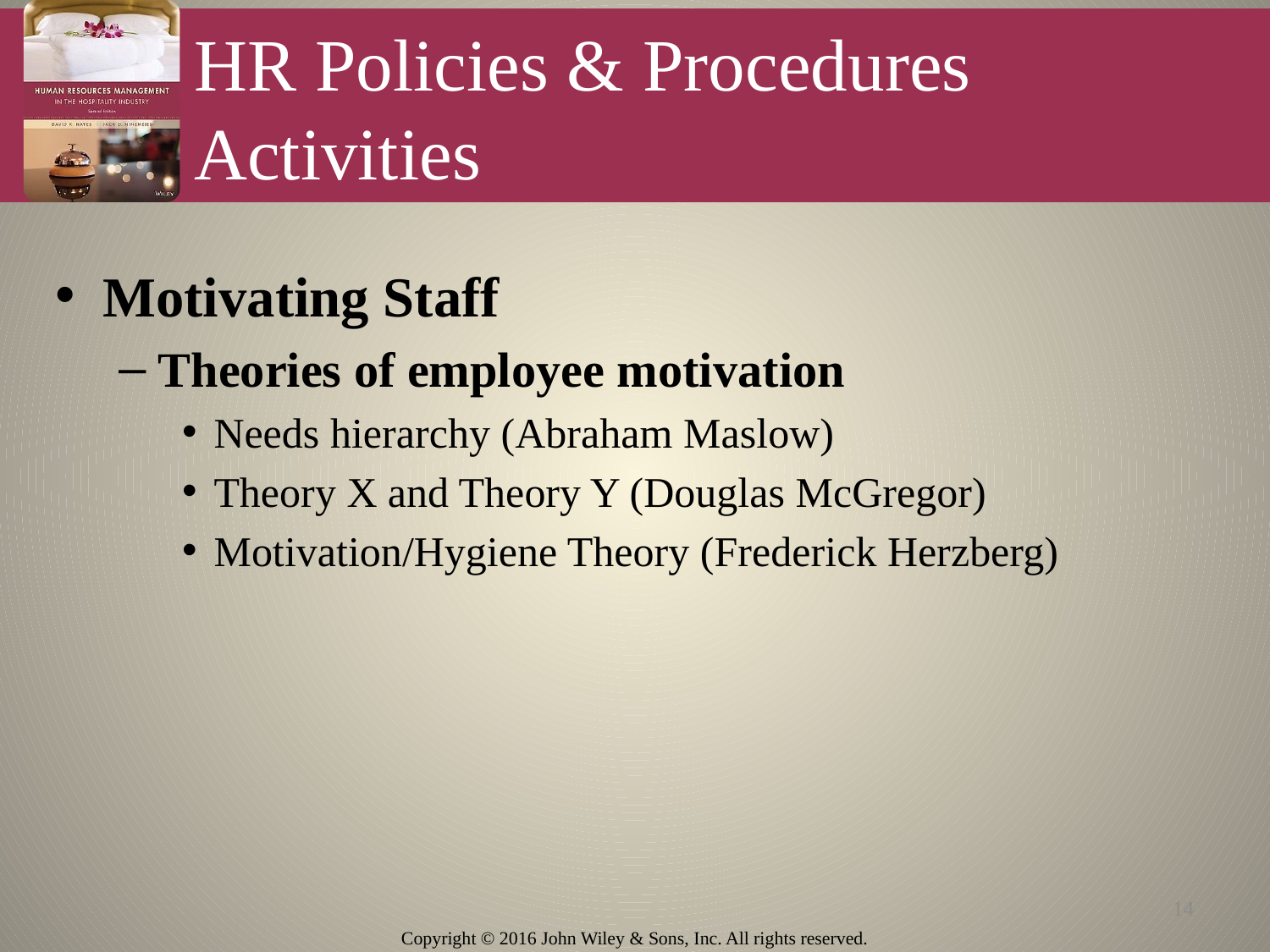

# HR Policies & Procedures Activities
Motivating Staff
Theories of employee motivation
Needs hierarchy (Abraham Maslow)
Theory X and Theory Y (Douglas McGregor)
Motivation/Hygiene Theory (Frederick Herzberg)

14